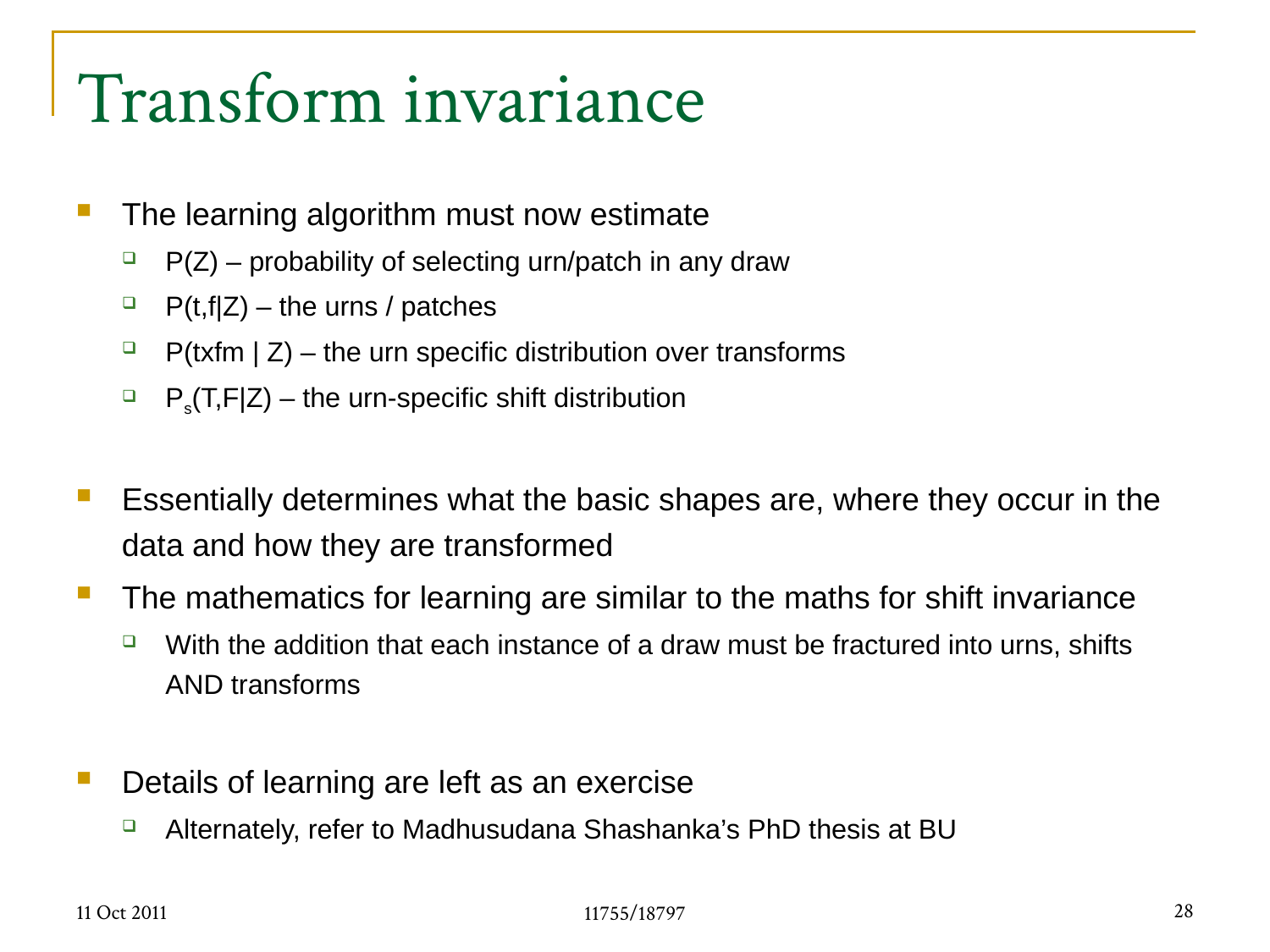

# Transform invariance
The learning algorithm must now estimate
P(Z) – probability of selecting urn/patch in any draw
P(t,f|Z) – the urns / patches
P(txfm | Z) – the urn specific distribution over transforms
Ps(T,F|Z) – the urn-specific shift distribution

Essentially determines what the basic shapes are, where they occur in the data and how they are transformed
The mathematics for learning are similar to the maths for shift invariance
With the addition that each instance of a draw must be fractured into urns, shifts AND transforms

Details of learning are left as an exercise
Alternately, refer to Madhusudana Shashanka’s PhD thesis at BU
11 Oct 2011
28
11755/18797